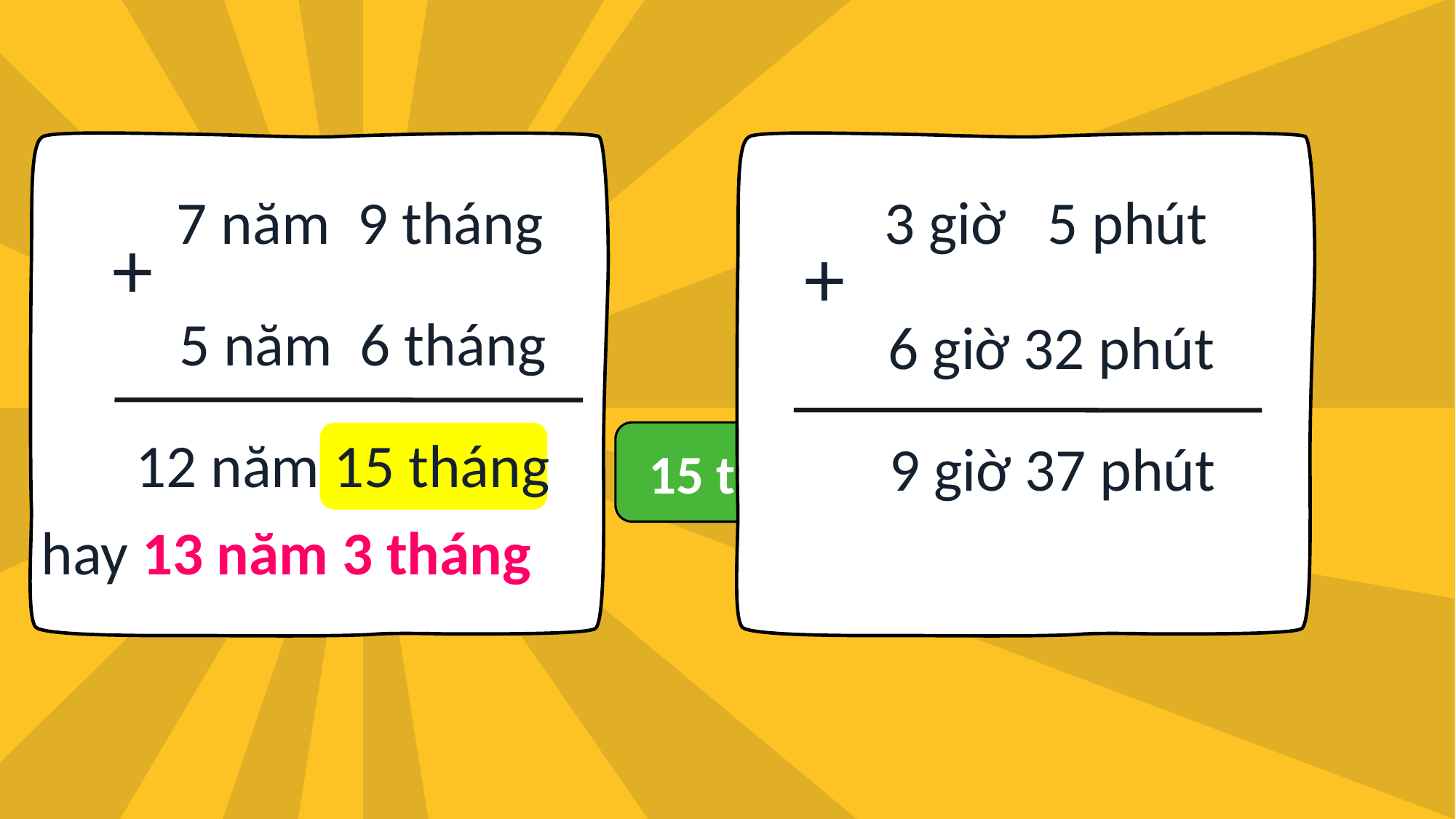

7 năm  9 tháng
3 giờ   5 phút
+
+
5 năm  6 tháng
6 giờ 32 phút

12 năm 15 tháng
15 tháng = 1 năm 3 tháng

9 giờ 37 phút
hay 13 năm 3 tháng